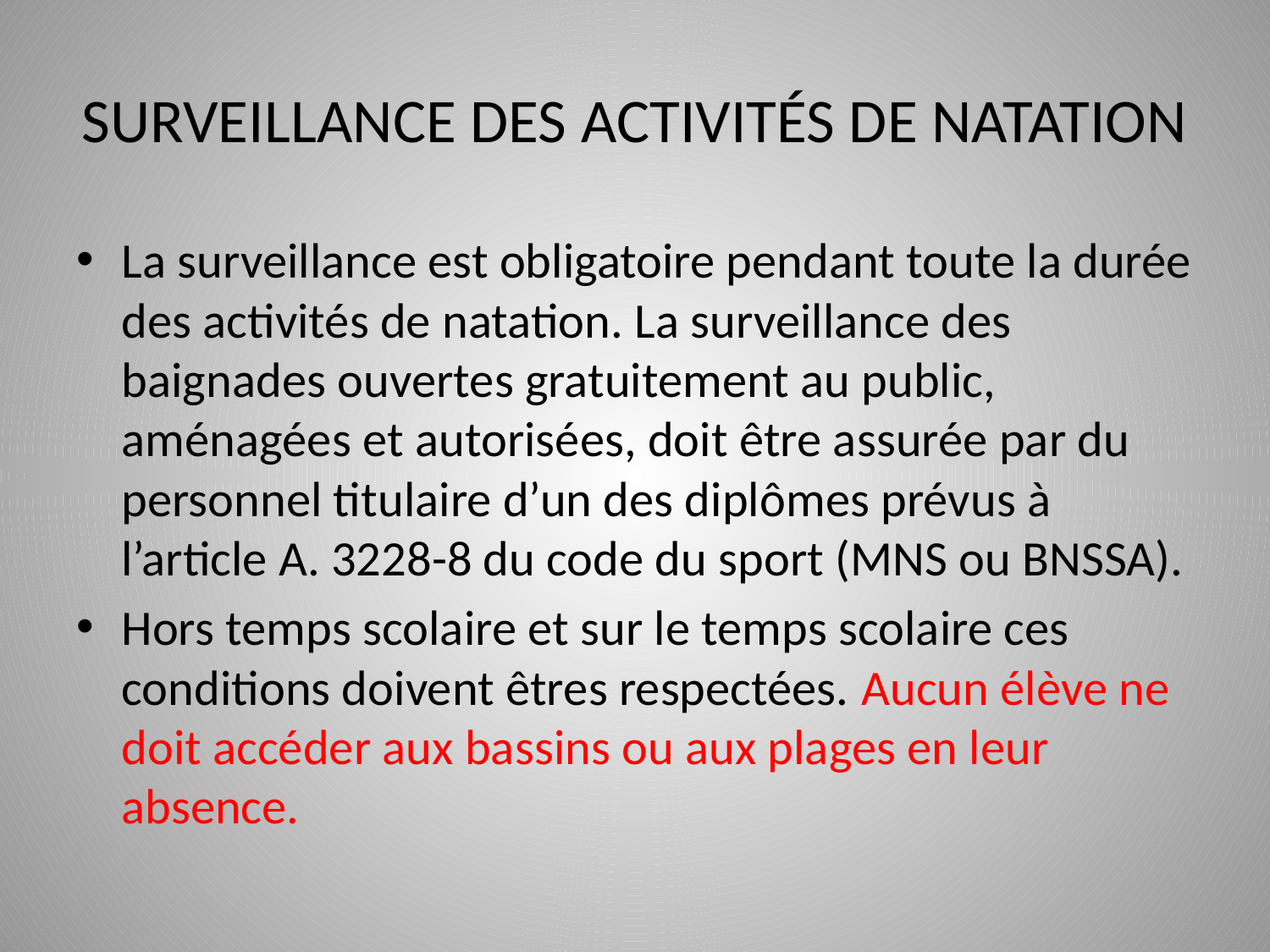

# SURVEILLANCE DES ACTIVITÉS DE NATATION
La surveillance est obligatoire pendant toute la durée des activités de natation. La surveillance des baignades ouvertes gratuitement au public, aménagées et autorisées, doit être assurée par du personnel titulaire d’un des diplômes prévus à l’article A. 3228-8 du code du sport (MNS ou BNSSA).
Hors temps scolaire et sur le temps scolaire ces conditions doivent êtres respectées. Aucun élève ne doit accéder aux bassins ou aux plages en leur absence.